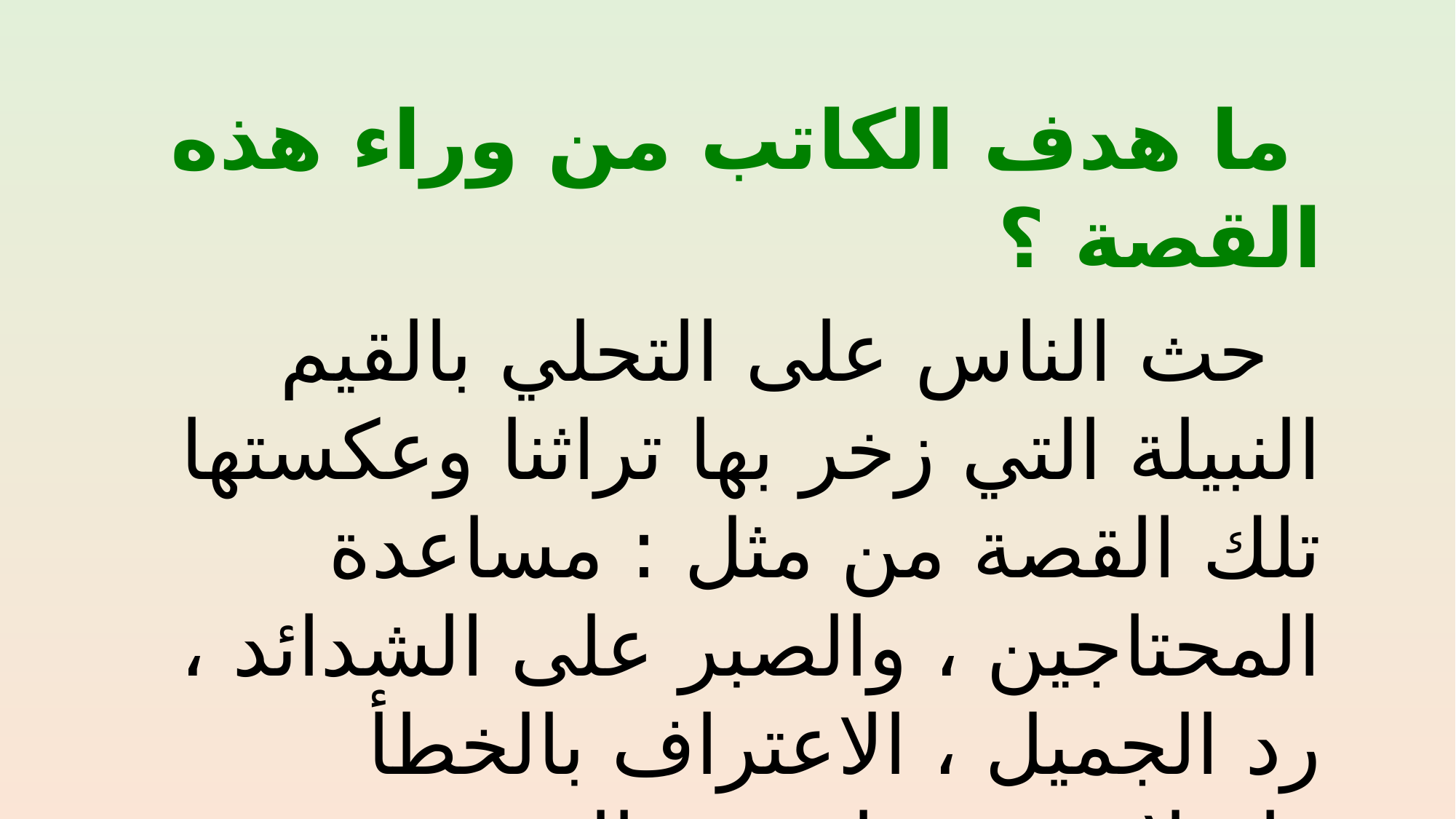

ما هدف الكاتب من وراء هذه القصة ؟
  حث الناس على التحلي بالقيم النبيلة التي زخر بها تراثنا وعكستها تلك القصة من مثل : مساعدة المحتاجين ، والصبر على الشدائد ، رد الجميل ، الاعتراف بالخطأ وإصلاحه ؛ مما يؤدي إلى قوة المجتمع وتماسكه .